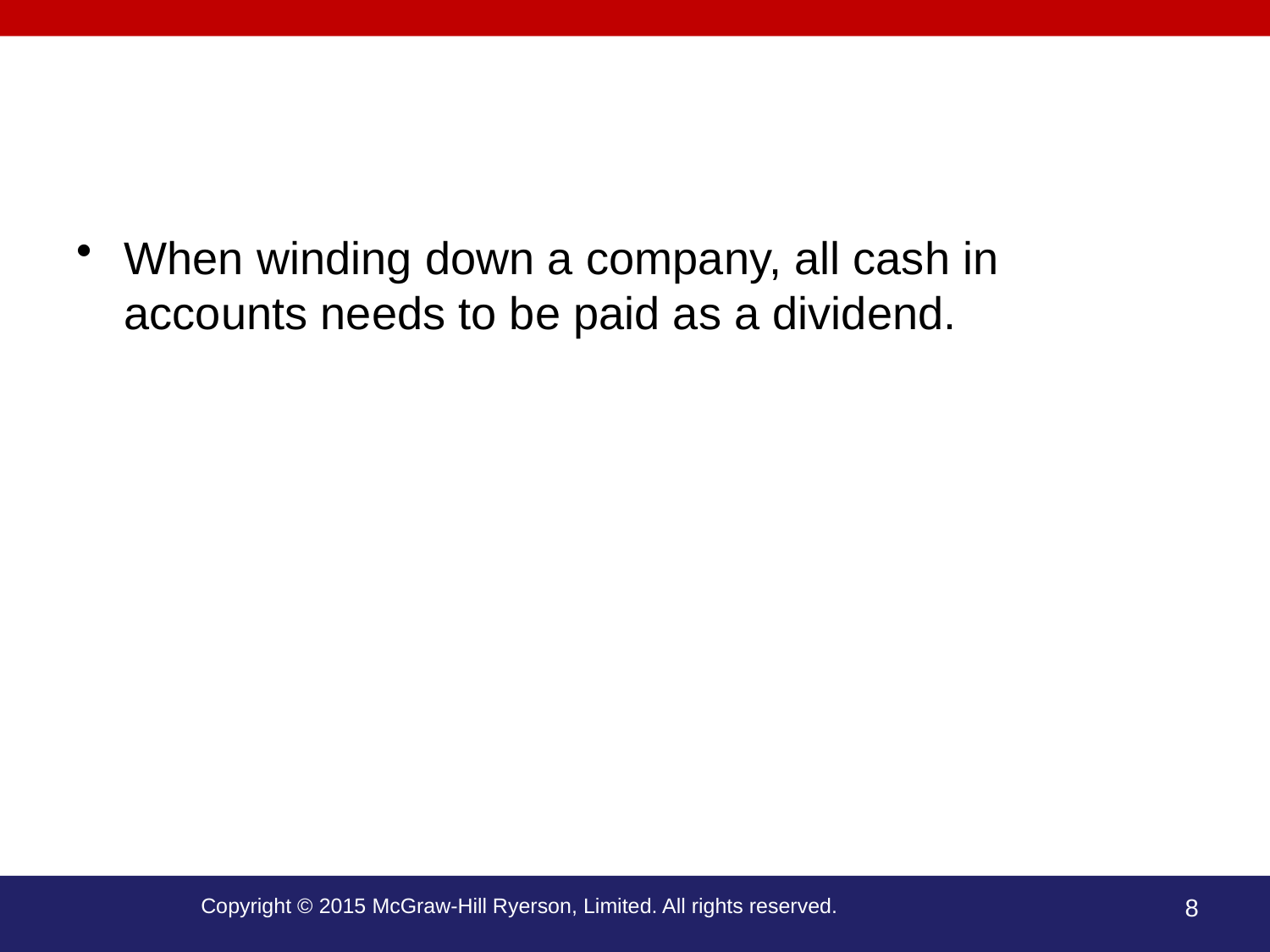

#
When winding down a company, all cash in accounts needs to be paid as a dividend.
Copyright © 2015 McGraw-Hill Ryerson, Limited. All rights reserved.
8